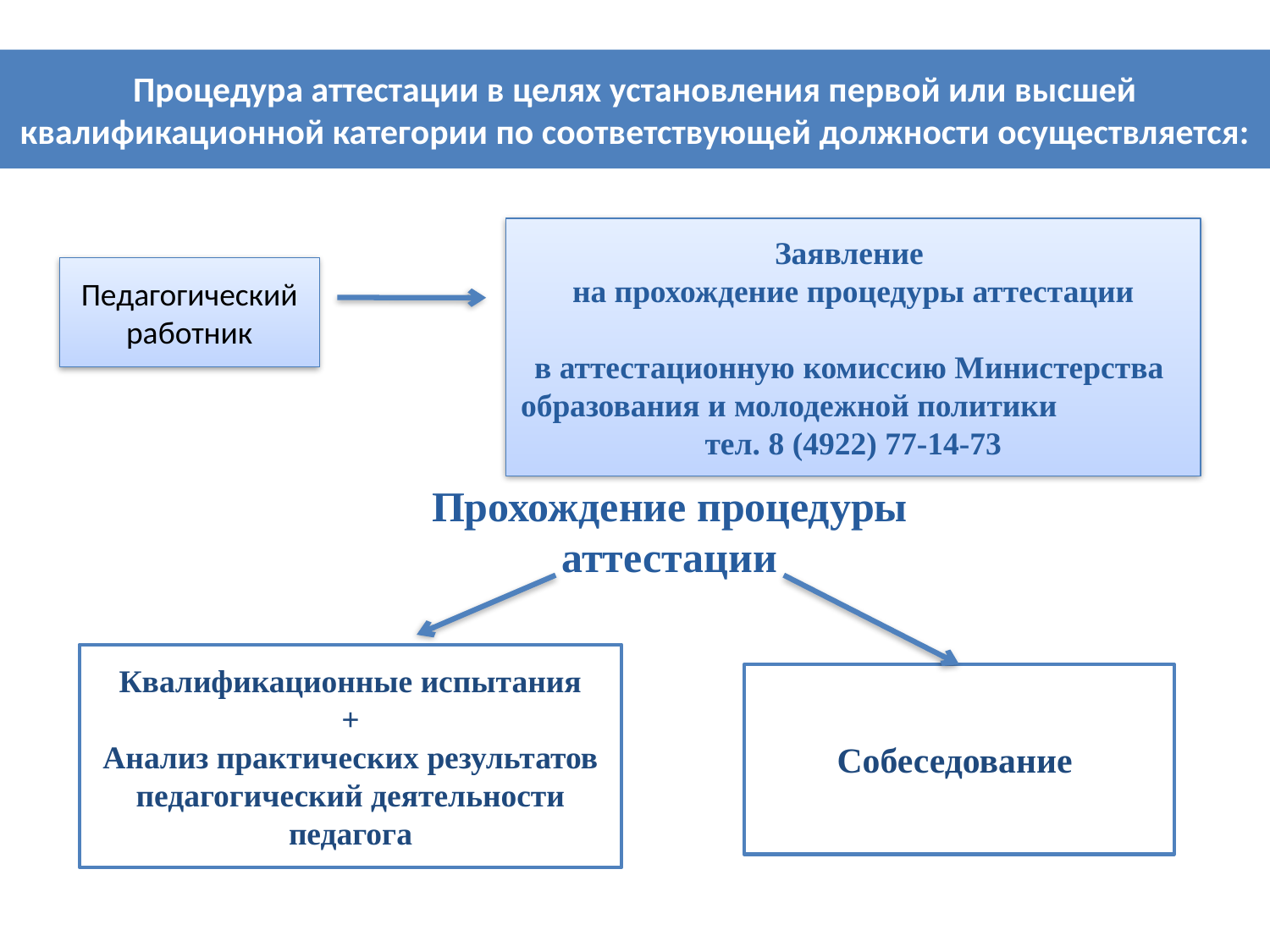

Процедура аттестации в целях установления первой или высшей квалификационной категории по соответствующей должности осуществляется:
Заявление
на прохождение процедуры аттестации

в аттестационную комиссию Министерства  образования и молодежной политики                 тел. 8 (4922) 77-14-73
Педагогический работник
Прохождение процедуры аттестации
Квалификационные испытания
+
Анализ практических результатов педагогический деятельности педагога
Собеседование